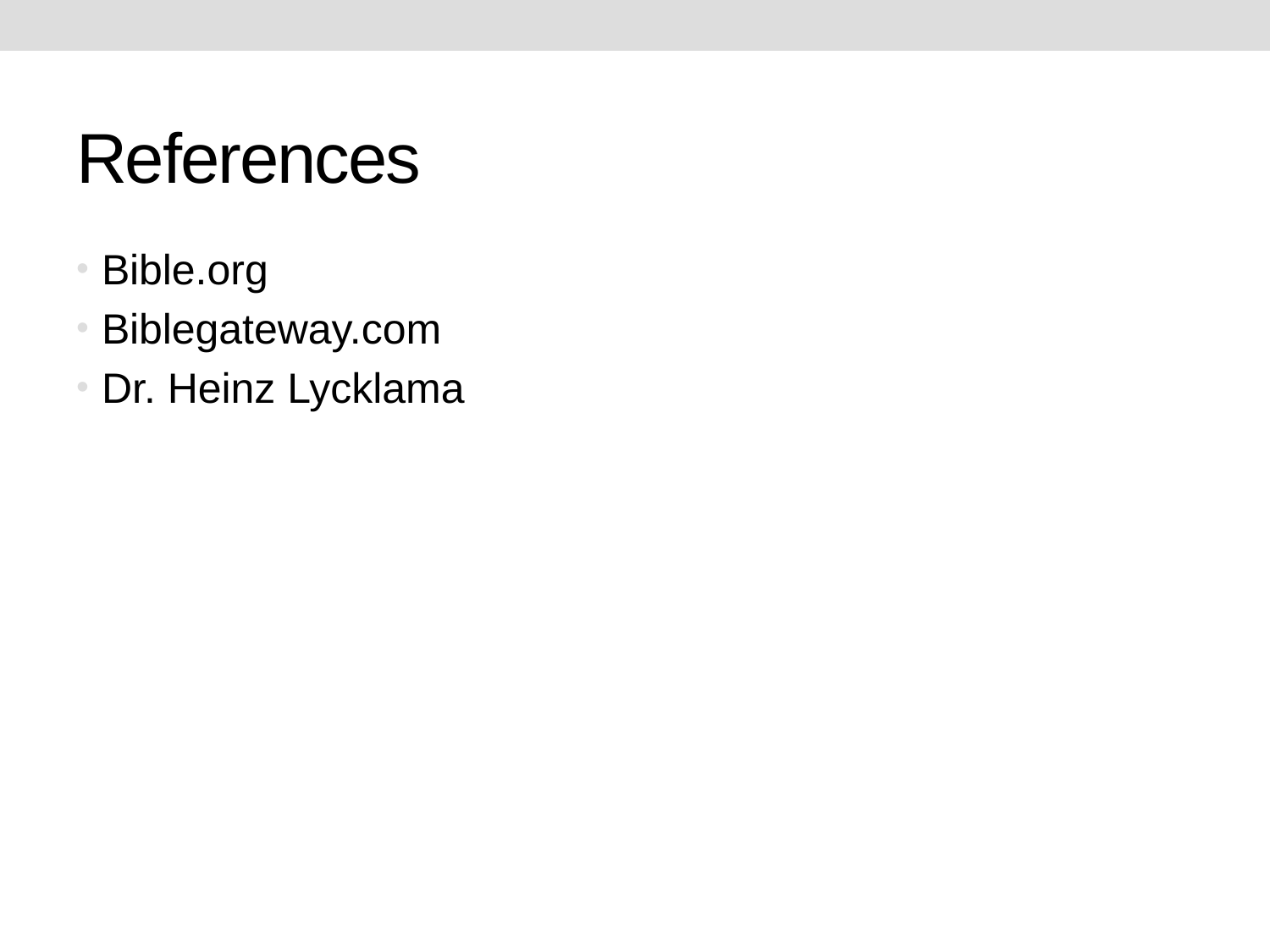

# References
Bible.org
Biblegateway.com
Dr. Heinz Lycklama